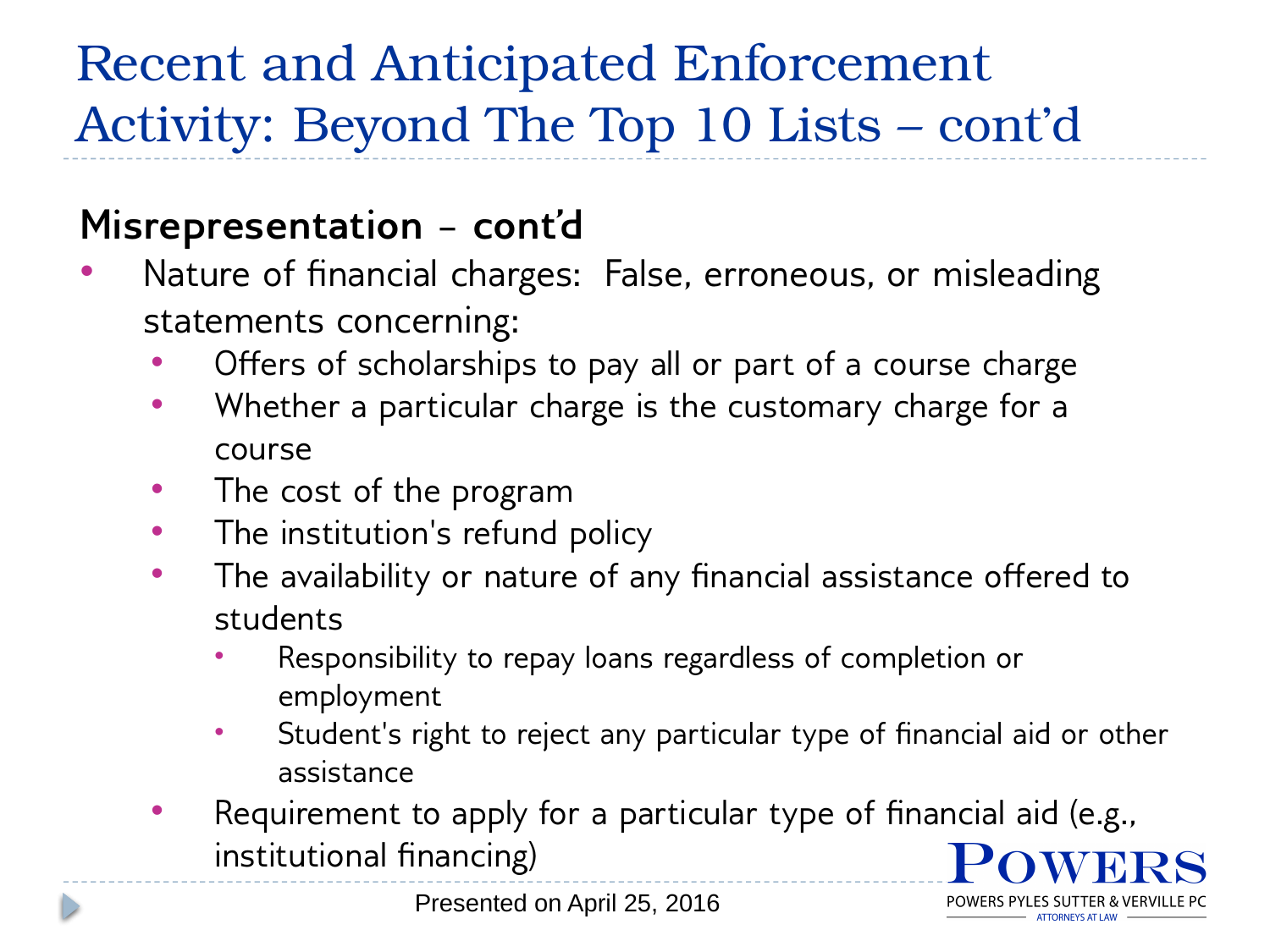

# Recent and Anticipated Enforcement Activity: Beyond The Top 10 Lists – cont’d
Misrepresentation – cont’d
Nature of financial charges:  False, erroneous, or misleading statements concerning:
Offers of scholarships to pay all or part of a course charge
Whether a particular charge is the customary charge for a course
The cost of the program
The institution's refund policy
The availability or nature of any financial assistance offered to students
Responsibility to repay loans regardless of completion or employment
Student's right to reject any particular type of financial aid or other assistance
Requirement to apply for a particular type of financial aid (e.g., institutional financing)

Presented on April 25, 2016